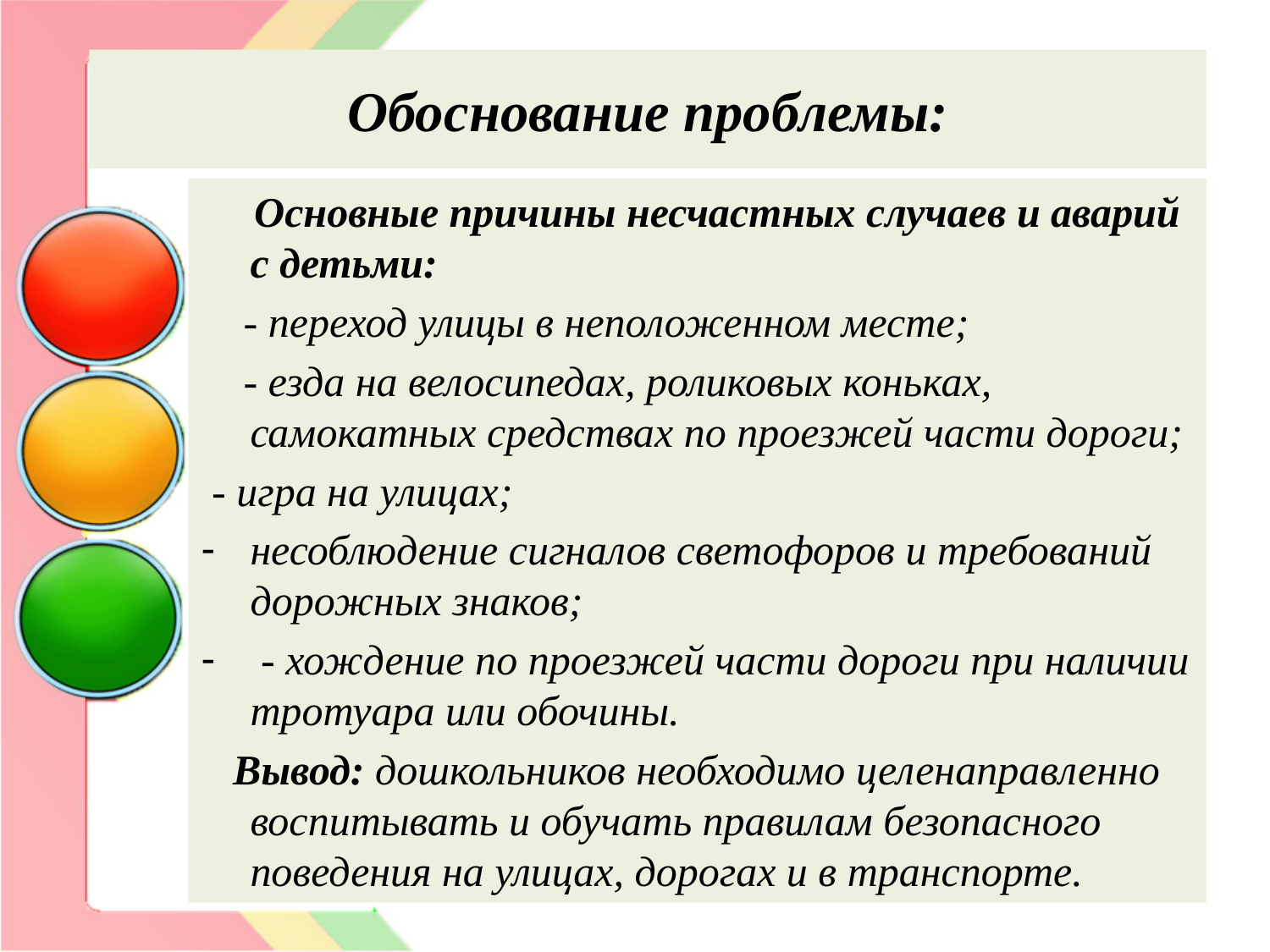

# Обоснование проблемы:
     Основные причины несчастных случаев и аварий с детьми:
    - переход улицы в неположенном месте;
    - езда на велосипедах, роликовых коньках, самокатных средствах по проезжей части дороги;
 - игра на улицах;
несоблюдение сигналов светофоров и требований дорожных знаков;
 - хождение по проезжей части дороги при наличии тротуара или обочины.
   Вывод: дошкольников необходимо целенаправленно воспитывать и обучать правилам безопасного поведения на улицах, дорогах и в транспорте.